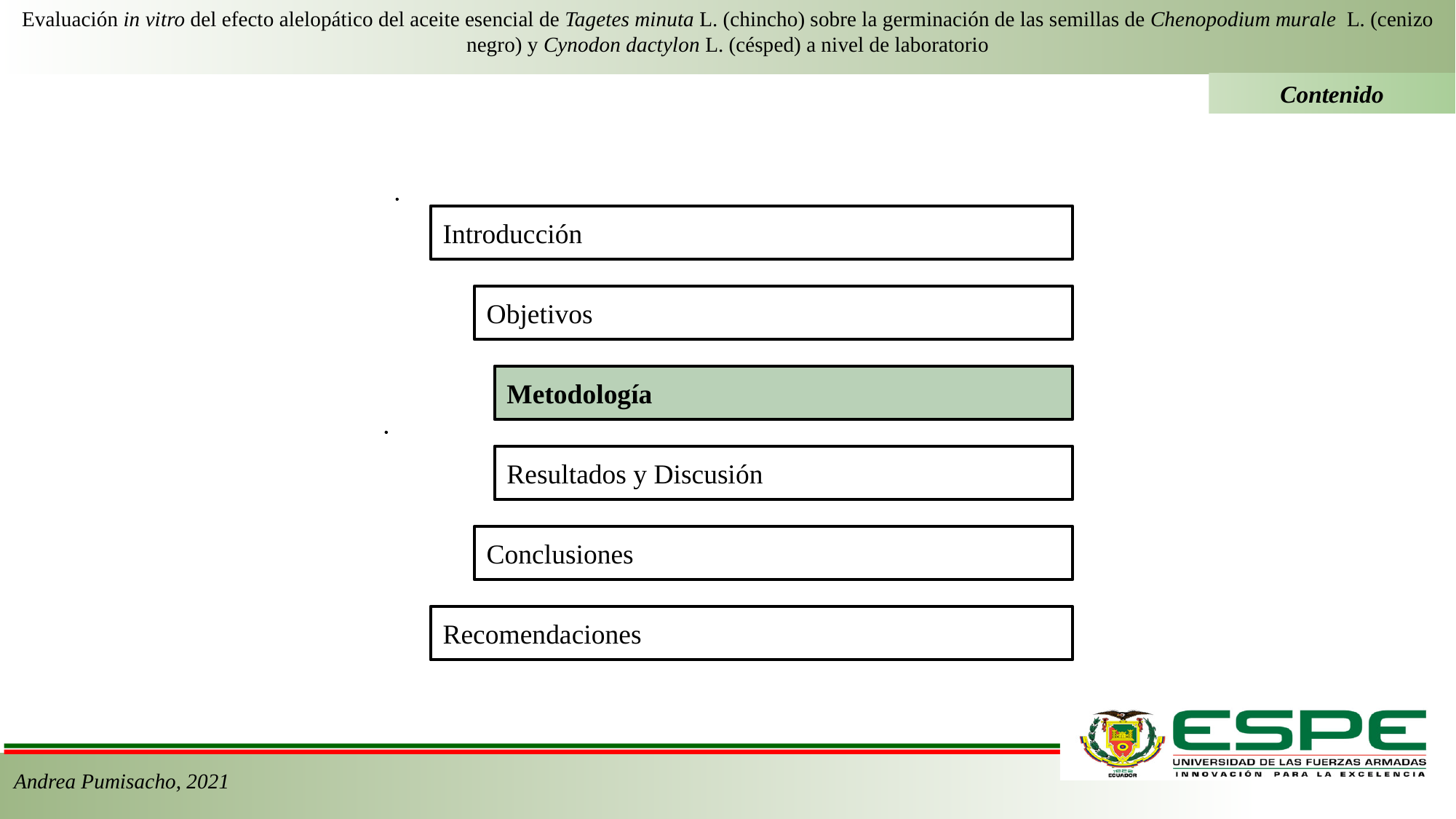

Evaluación in vitro del efecto alelopático del aceite esencial de Tagetes minuta L. (chincho) sobre la germinación de las semillas de Chenopodium murale  L. (cenizo negro) y Cynodon dactylon L. (césped) a nivel de laboratorio
Contenido
Metodología
Objetivos
Resultados y Discusión
Introducción
Conclusiones
Recomendaciones
Andrea Pumisacho, 2021